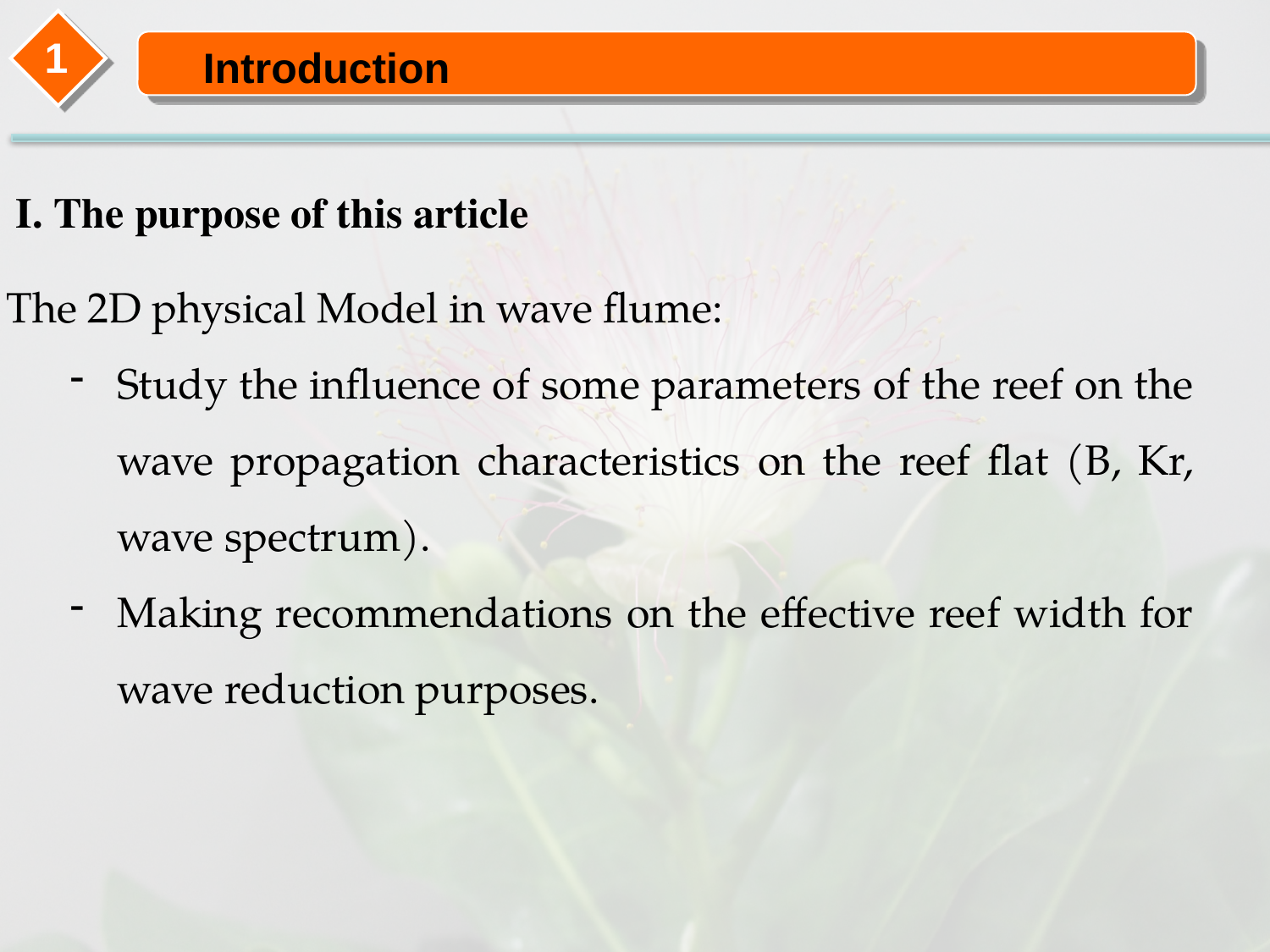

1

Introduction

I. The purpose of this article

The 2D physical Model in wave flume:
Study the influence of some parameters of the reef on the wave propagation characteristics on the reef flat (B, Kr, wave spectrum).
Making recommendations on the effective reef width for wave reduction purposes.